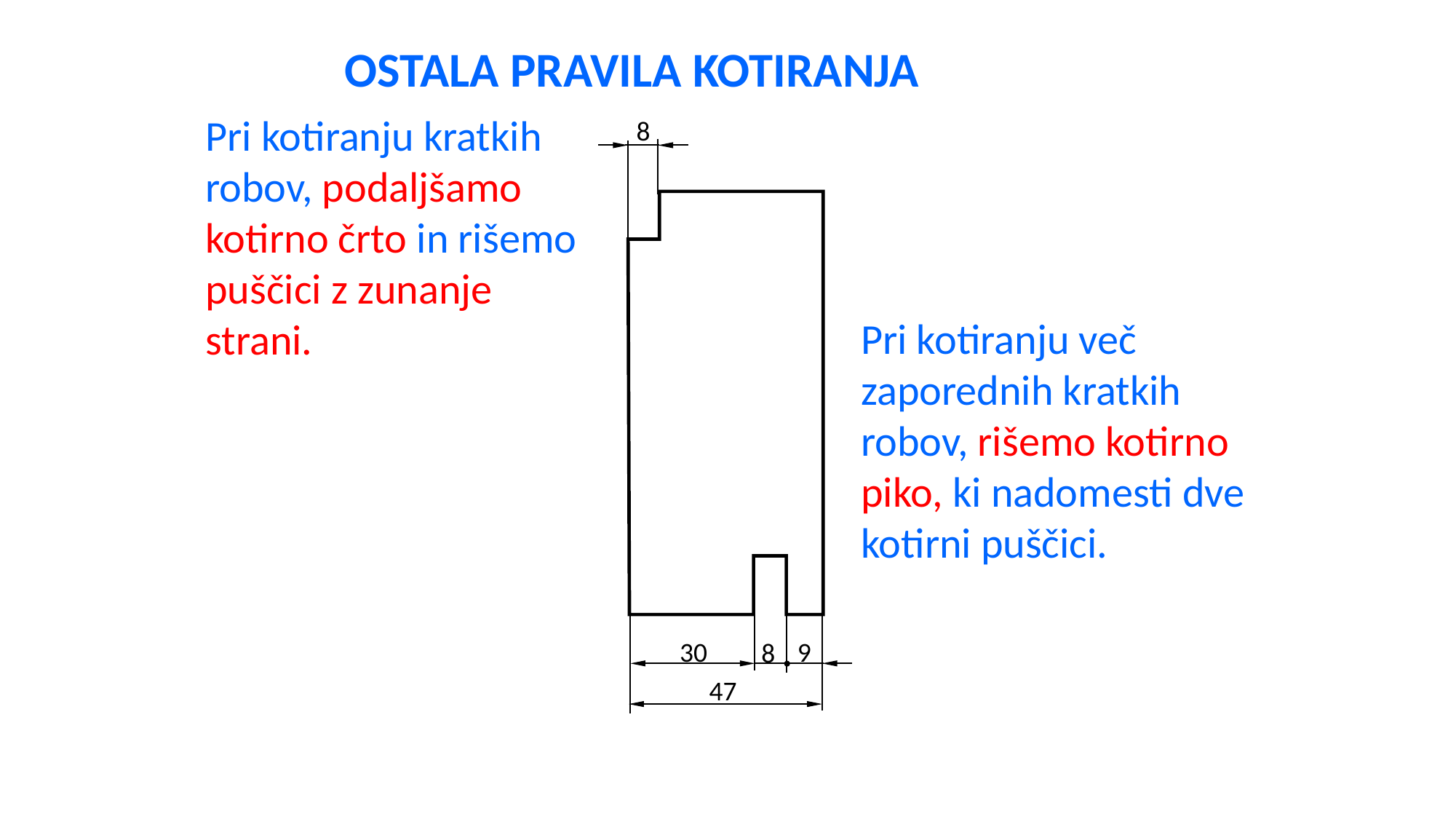

OSTALA PRAVILA KOTIRANJA
Pri kotiranju kratkih robov, podaljšamo kotirno črto in rišemo puščici z zunanje strani.
9

8

47
30
8
Pri kotiranju več zaporednih kratkih robov, rišemo kotirno piko, ki nadomesti dve kotirni puščici.